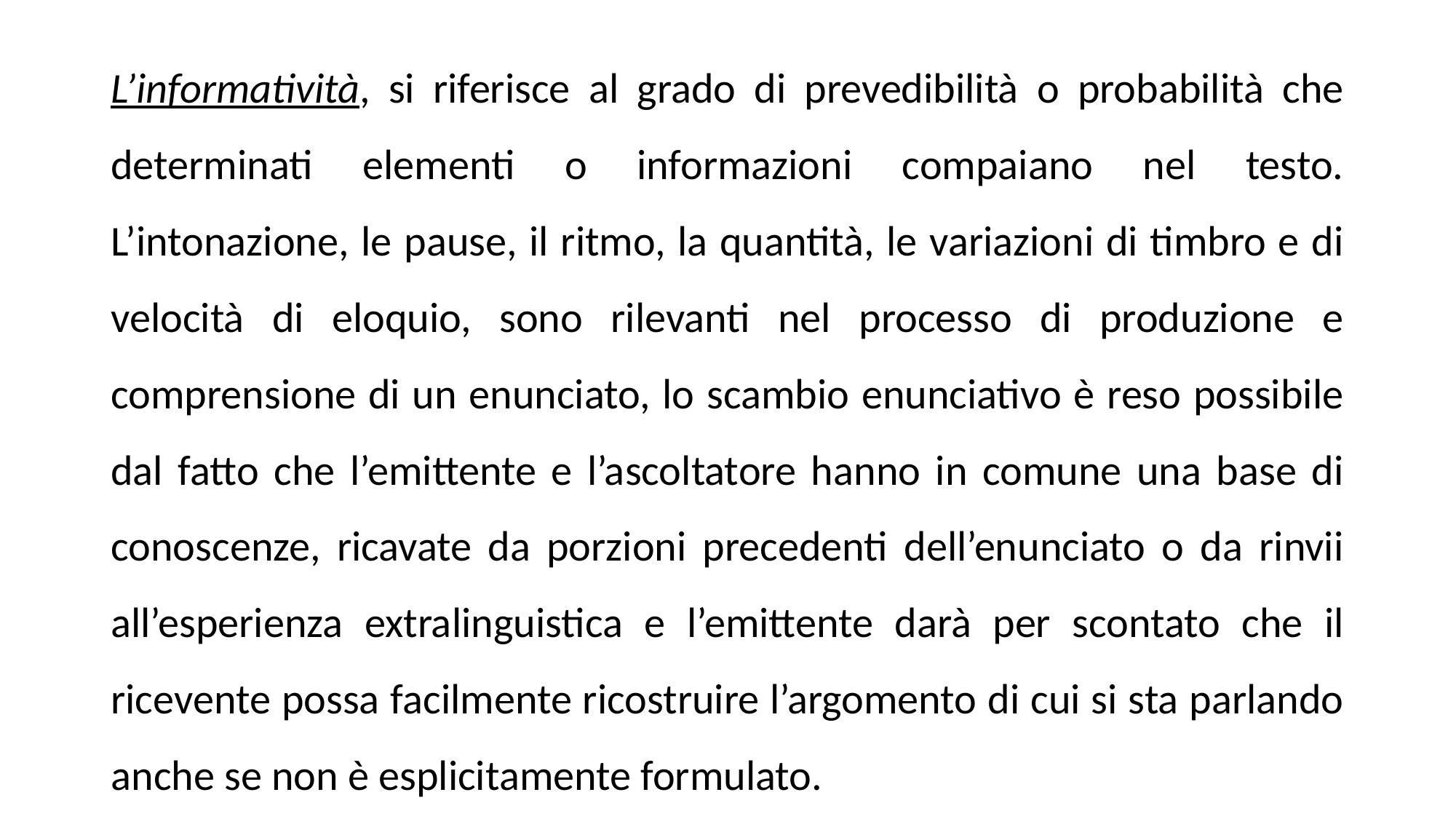

L’informatività, si riferisce al grado di prevedibilità o probabilità che determinati elementi o informazioni compaiano nel testo. L’intonazione, le pause, il ritmo, la quantità, le variazioni di timbro e di velocità di eloquio, sono rilevanti nel processo di produzione e comprensione di un enunciato, lo scambio enunciativo è reso possibile dal fatto che l’emittente e l’ascoltatore hanno in comune una base di conoscenze, ricavate da porzioni precedenti dell’enunciato o da rinvii all’esperienza extralinguistica e l’emittente darà per scontato che il ricevente possa facilmente ricostruire l’argomento di cui si sta parlando anche se non è esplicitamente formulato.